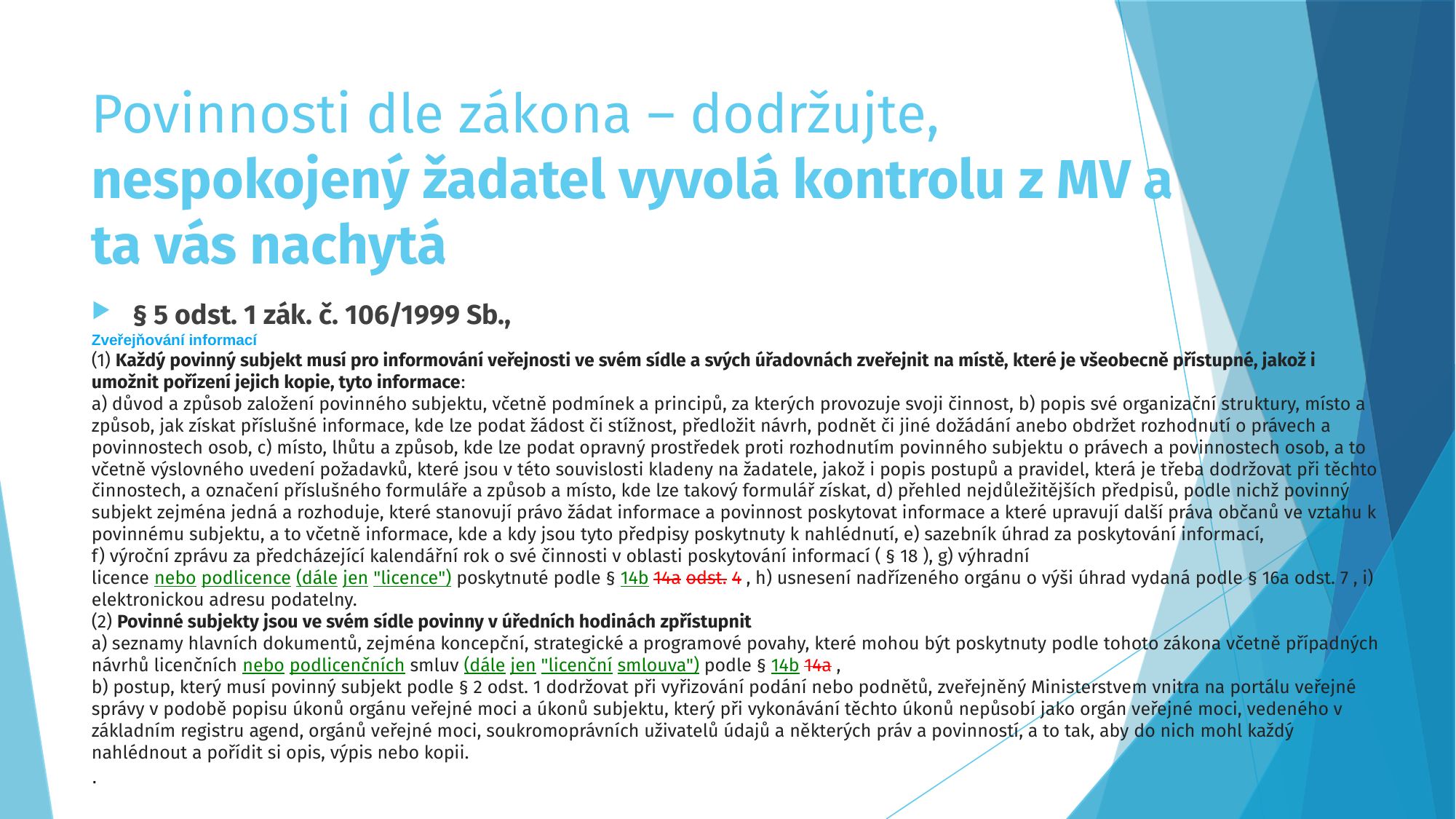

Povinnosti dle zákona – dodržujte, nespokojený žadatel vyvolá kontrolu z MV a ta vás nachytá
§ 5 odst. 1 zák. č. 106/1999 Sb.,
Zveřejňování informací
(1) Každý povinný subjekt musí pro informování veřejnosti ve svém sídle a svých úřadovnách zveřejnit na místě, které je všeobecně přístupné, jakož i umožnit pořízení jejich kopie, tyto informace:
a) důvod a způsob založení povinného subjektu, včetně podmínek a principů, za kterých provozuje svoji činnost, b) popis své organizační struktury, místo a způsob, jak získat příslušné informace, kde lze podat žádost či stížnost, předložit návrh, podnět či jiné dožádání anebo obdržet rozhodnutí o právech a povinnostech osob, c) místo, lhůtu a způsob, kde lze podat opravný prostředek proti rozhodnutím povinného subjektu o právech a povinnostech osob, a to včetně výslovného uvedení požadavků, které jsou v této souvislosti kladeny na žadatele, jakož i popis postupů a pravidel, která je třeba dodržovat při těchto činnostech, a označení příslušného formuláře a způsob a místo, kde lze takový formulář získat, d) přehled nejdůležitějších předpisů, podle nichž povinný subjekt zejména jedná a rozhoduje, které stanovují právo žádat informace a povinnost poskytovat informace a které upravují další práva občanů ve vztahu k povinnému subjektu, a to včetně informace, kde a kdy jsou tyto předpisy poskytnuty k nahlédnutí, e) sazebník úhrad za poskytování informací,
f) výroční zprávu za předcházející kalendářní rok o své činnosti v oblasti poskytování informací ( § 18 ), g) výhradní licence nebo podlicence (dále jen "licence") poskytnuté podle § 14b 14a odst. 4 , h) usnesení nadřízeného orgánu o výši úhrad vydaná podle § 16a odst. 7 , i) elektronickou adresu podatelny.
(2) Povinné subjekty jsou ve svém sídle povinny v úředních hodinách zpřístupnit
a) seznamy hlavních dokumentů, zejména koncepční, strategické a programové povahy, které mohou být poskytnuty podle tohoto zákona včetně případných návrhů licenčních nebo podlicenčních smluv (dále jen "licenční smlouva") podle § 14b 14a ,
b) postup, který musí povinný subjekt podle § 2 odst. 1 dodržovat při vyřizování podání nebo podnětů, zveřejněný Ministerstvem vnitra na portálu veřejné správy v podobě popisu úkonů orgánu veřejné moci a úkonů subjektu, který při vykonávání těchto úkonů nepůsobí jako orgán veřejné moci, vedeného v základním registru agend, orgánů veřejné moci, soukromoprávních uživatelů údajů a některých práv a povinností, a to tak, aby do nich mohl každý nahlédnout a pořídit si opis, výpis nebo kopii.
.